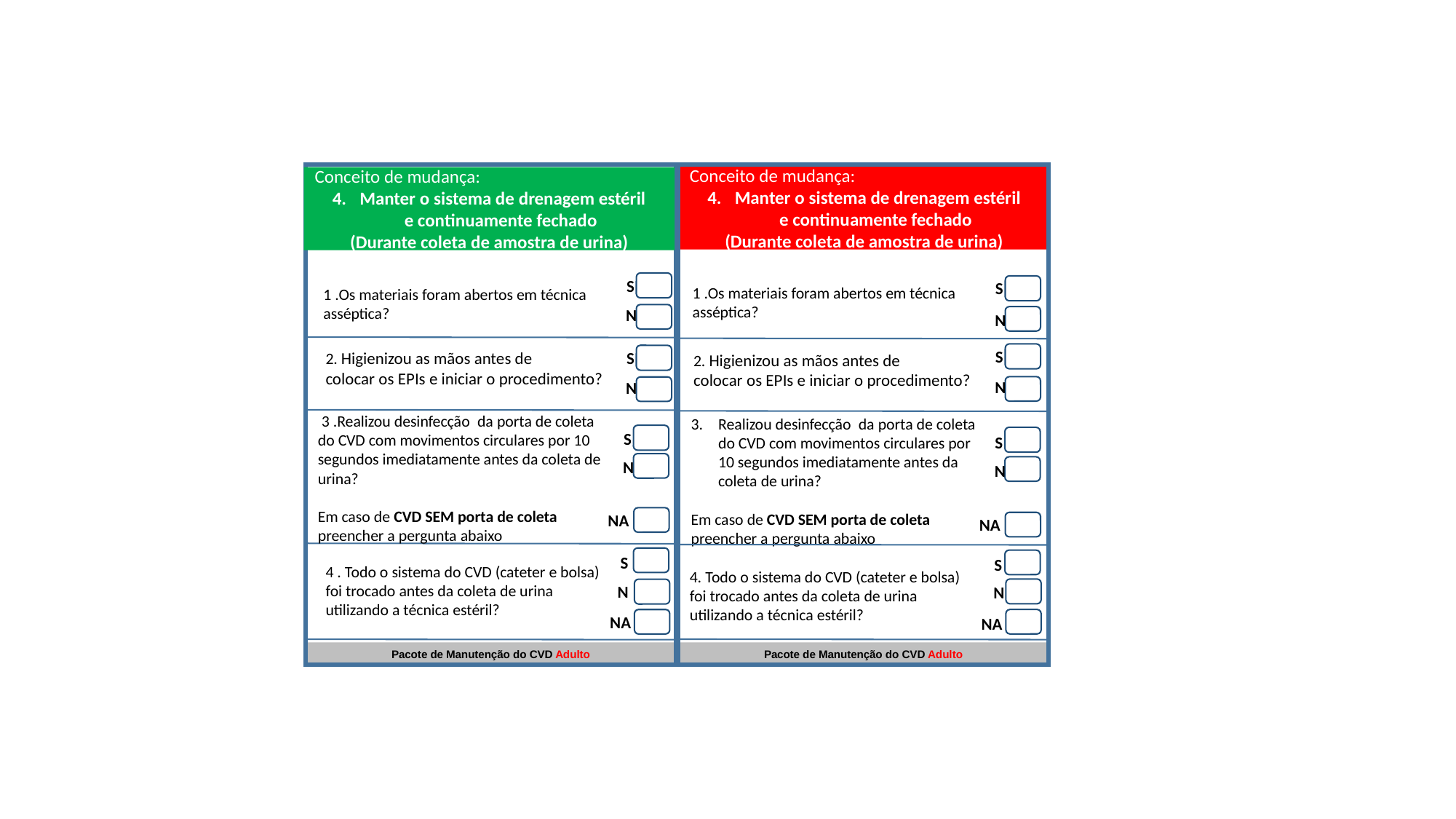

Conceito de mudança:
Manter o sistema de drenagem estéril e continuamente fechado
(Durante coleta de amostra de urina)
Conceito de mudança:
Manter o sistema de drenagem estéril e continuamente fechado
(Durante coleta de amostra de urina)

1 .Os materiais foram abertos em técnica asséptica?
1 .Os materiais foram abertos em técnica asséptica?

S
S

N
N

S
S
2. Higienizou as mãos antes de colocar os EPIs e iniciar o procedimento?

2. Higienizou as mãos antes de colocar os EPIs e iniciar o procedimento?

N
N

S

S
Realizou desinfecção  da porta de coleta do CVD com movimentos circulares por 10 segundos imediatamente antes da coleta de urina?

Em caso de CVD SEM porta de coleta preencher a pergunta abaixo

 3 .Realizou desinfecção  da porta de coleta do CVD com movimentos circulares por 10 segundos imediatamente antes da coleta de urina?

Em caso de CVD SEM porta de coleta preencher a pergunta abaixo

N
N
NA

NA

4 . Todo o sistema do CVD (cateter e bolsa) foi trocado antes da coleta de urina utilizando a técnica estéril?
S
S
4. Todo o sistema do CVD (cateter e bolsa) foi trocado antes da coleta de urina utilizando a técnica estéril?

N
N

NA
NA
Pacote de Manutenção do CVD Adulto
Pacote de Manutenção do CVD Adulto